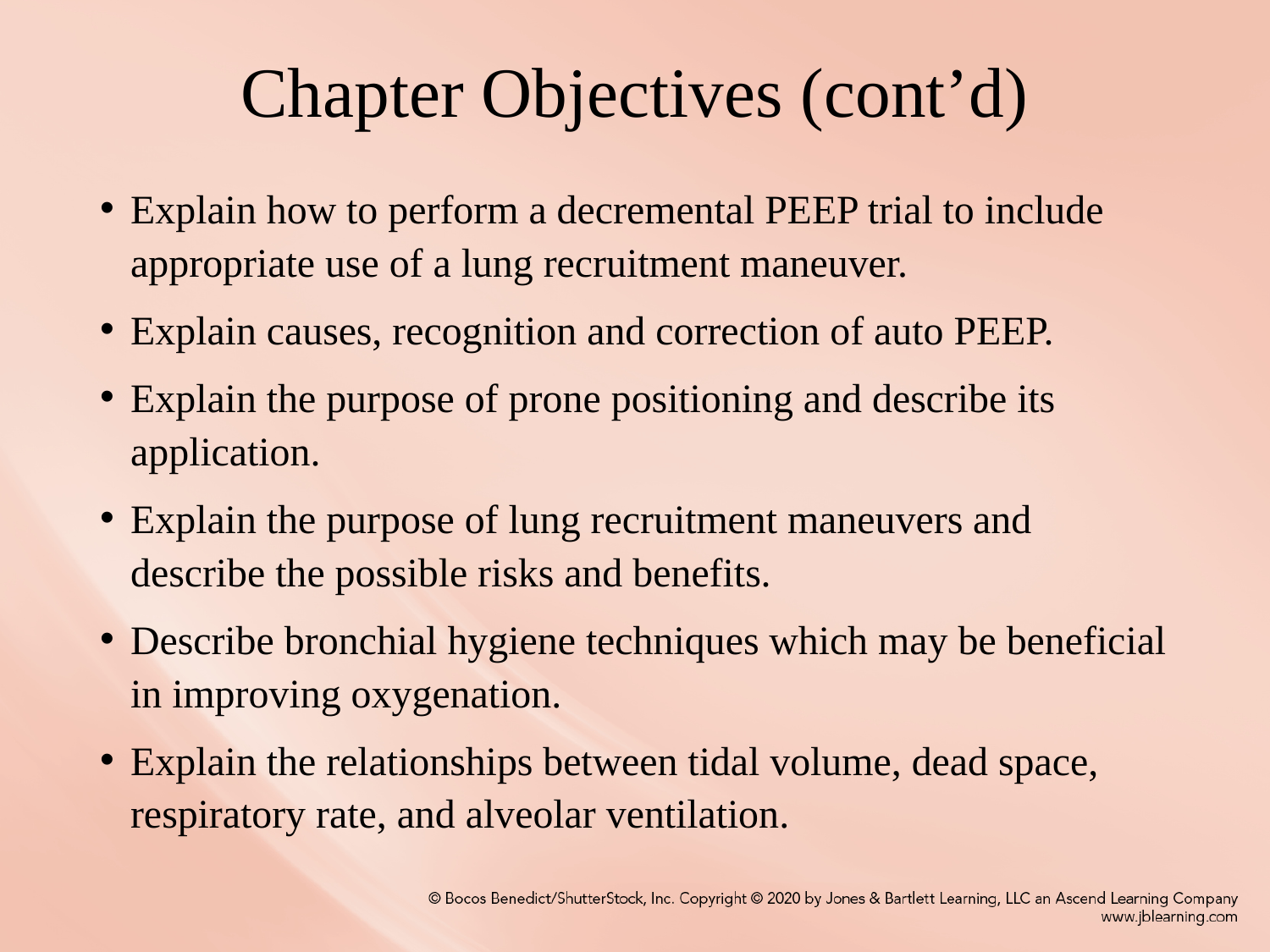

# Chapter Objectives (cont’d)
Explain how to perform a decremental PEEP trial to include appropriate use of a lung recruitment maneuver.
Explain causes, recognition and correction of auto PEEP.
Explain the purpose of prone positioning and describe its application.
Explain the purpose of lung recruitment maneuvers and describe the possible risks and benefits.
Describe bronchial hygiene techniques which may be beneficial in improving oxygenation.
Explain the relationships between tidal volume, dead space, respiratory rate, and alveolar ventilation.